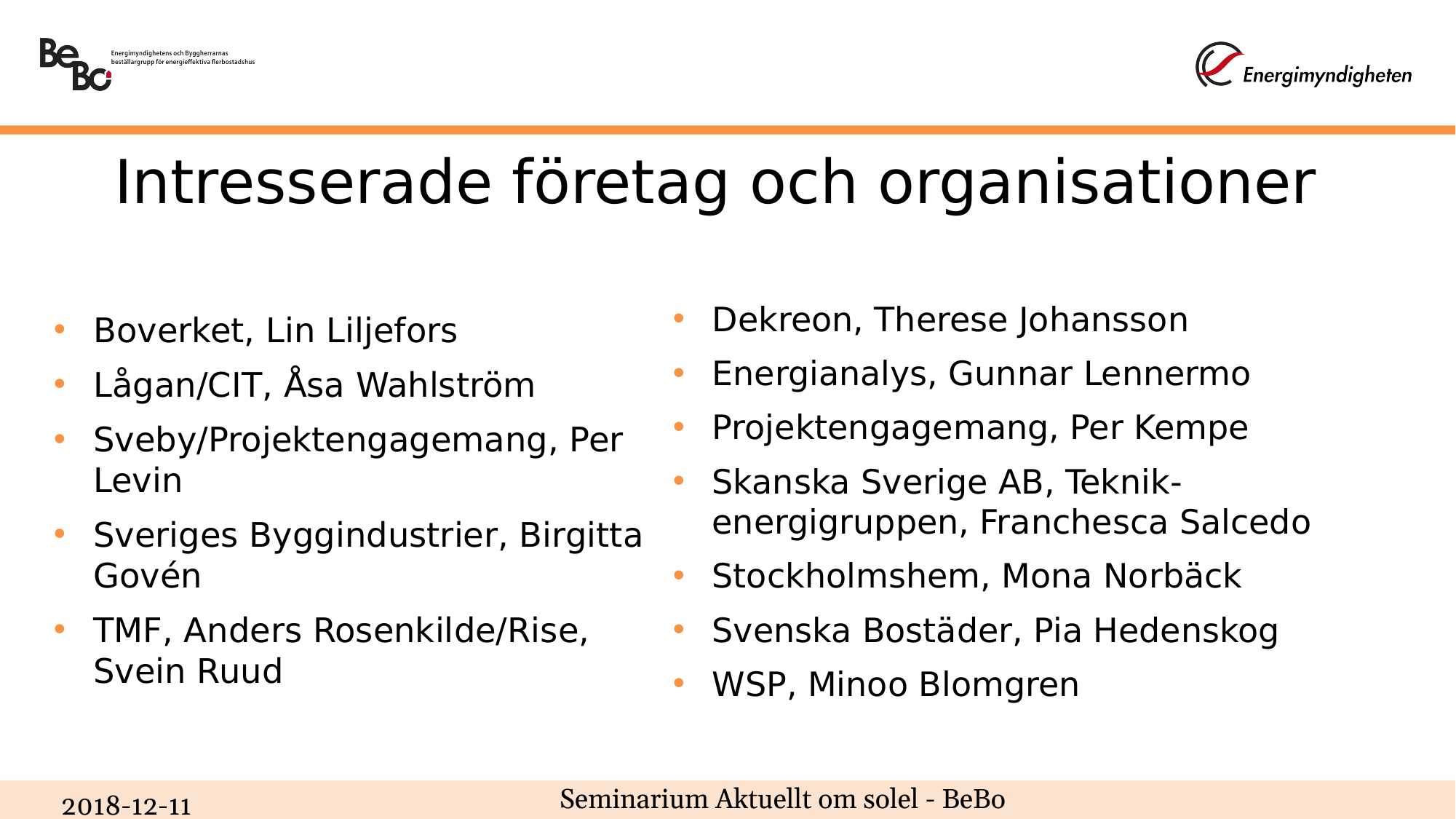

# Intresserade företag och organisationer
Dekreon, Therese Johansson
Energianalys, Gunnar Lennermo
Projektengagemang, Per Kempe
Skanska Sverige AB, Teknik-energigruppen, Franchesca Salcedo
Stockholmshem, Mona Norbäck
Svenska Bostäder, Pia Hedenskog
WSP, Minoo Blomgren

Boverket, Lin Liljefors
Lågan/CIT, Åsa Wahlström
Sveby/Projektengagemang, Per Levin
Sveriges Byggindustrier, Birgitta Govén
TMF, Anders Rosenkilde/Rise, Svein Ruud

Seminarium Aktuellt om solel - BeBo
2018-12-11